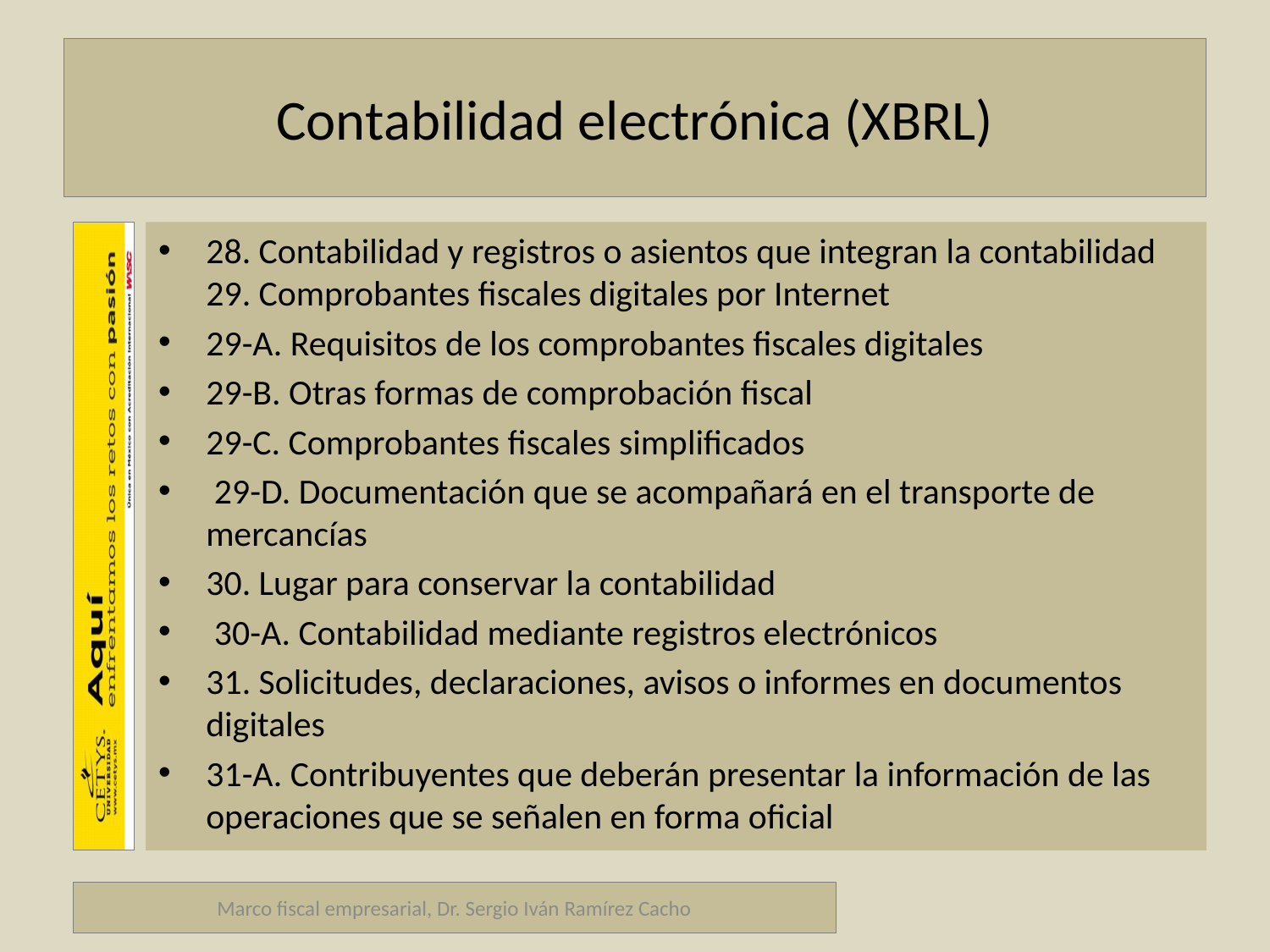

# Contabilidad electrónica (XBRL)
28. Contabilidad y registros o asientos que integran la contabilidad 29. Comprobantes fiscales digitales por Internet
29-A. Requisitos de los comprobantes fiscales digitales
29-B. Otras formas de comprobación fiscal
29-C. Comprobantes fiscales simplificados
 29-D. Documentación que se acompañará en el transporte de mercancías
30. Lugar para conservar la contabilidad
 30-A. Contabilidad mediante registros electrónicos
31. Solicitudes, declaraciones, avisos o informes en documentos digitales
31-A. Contribuyentes que deberán presentar la información de las operaciones que se señalen en forma oficial
Marco fiscal empresarial, Dr. Sergio Iván Ramírez Cacho